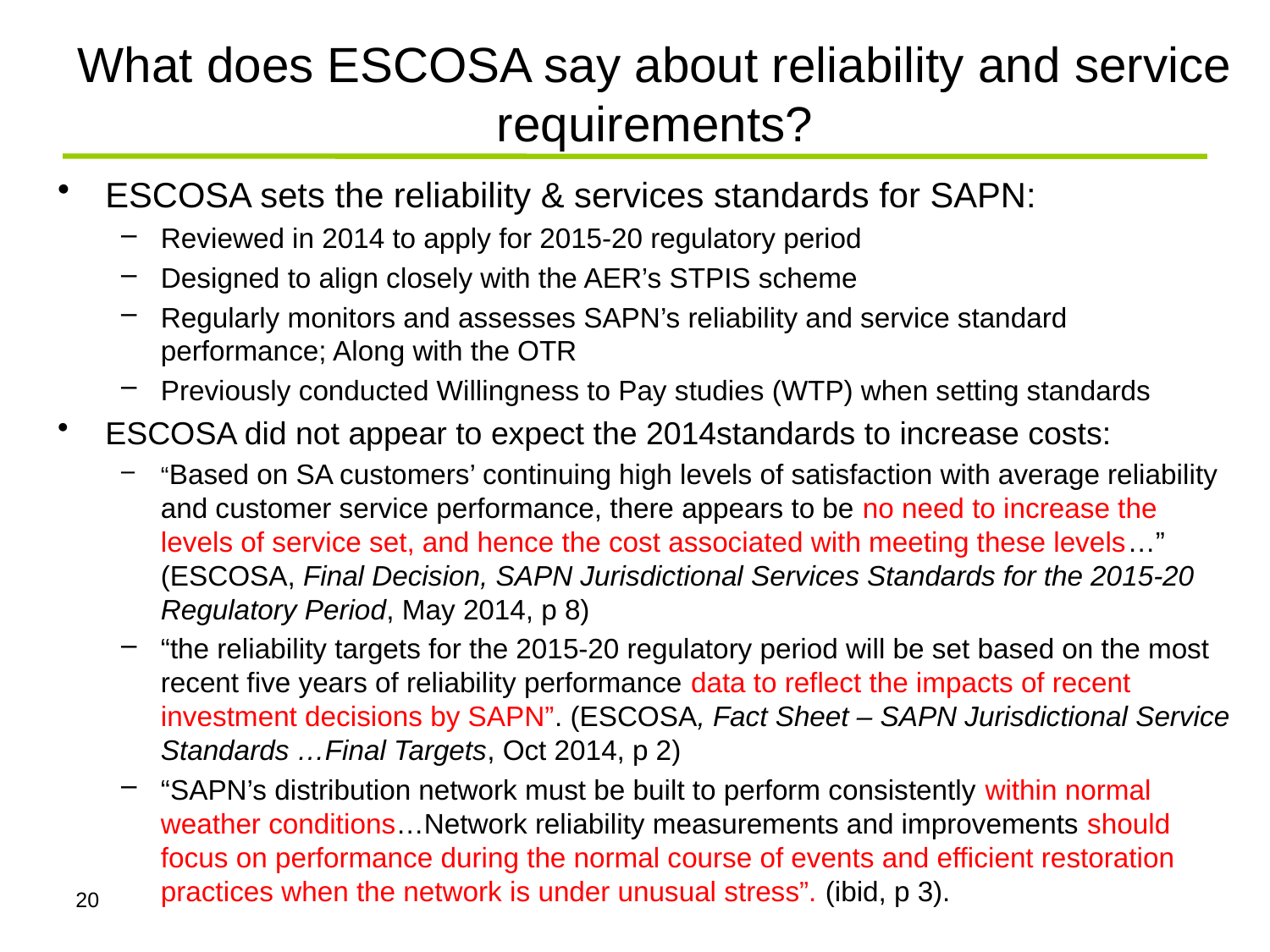

# What does ESCOSA say about reliability and service requirements?
ESCOSA sets the reliability & services standards for SAPN:
Reviewed in 2014 to apply for 2015-20 regulatory period
Designed to align closely with the AER’s STPIS scheme
Regularly monitors and assesses SAPN’s reliability and service standard performance; Along with the OTR
Previously conducted Willingness to Pay studies (WTP) when setting standards
ESCOSA did not appear to expect the 2014standards to increase costs:
“Based on SA customers’ continuing high levels of satisfaction with average reliability and customer service performance, there appears to be no need to increase the levels of service set, and hence the cost associated with meeting these levels…” (ESCOSA, Final Decision, SAPN Jurisdictional Services Standards for the 2015-20 Regulatory Period, May 2014, p 8)
“the reliability targets for the 2015-20 regulatory period will be set based on the most recent five years of reliability performance data to reflect the impacts of recent investment decisions by SAPN”. (ESCOSA, Fact Sheet – SAPN Jurisdictional Service Standards …Final Targets, Oct 2014, p 2)
“SAPN’s distribution network must be built to perform consistently within normal weather conditions…Network reliability measurements and improvements should focus on performance during the normal course of events and efficient restoration practices when the network is under unusual stress”. (ibid, p 3).

20